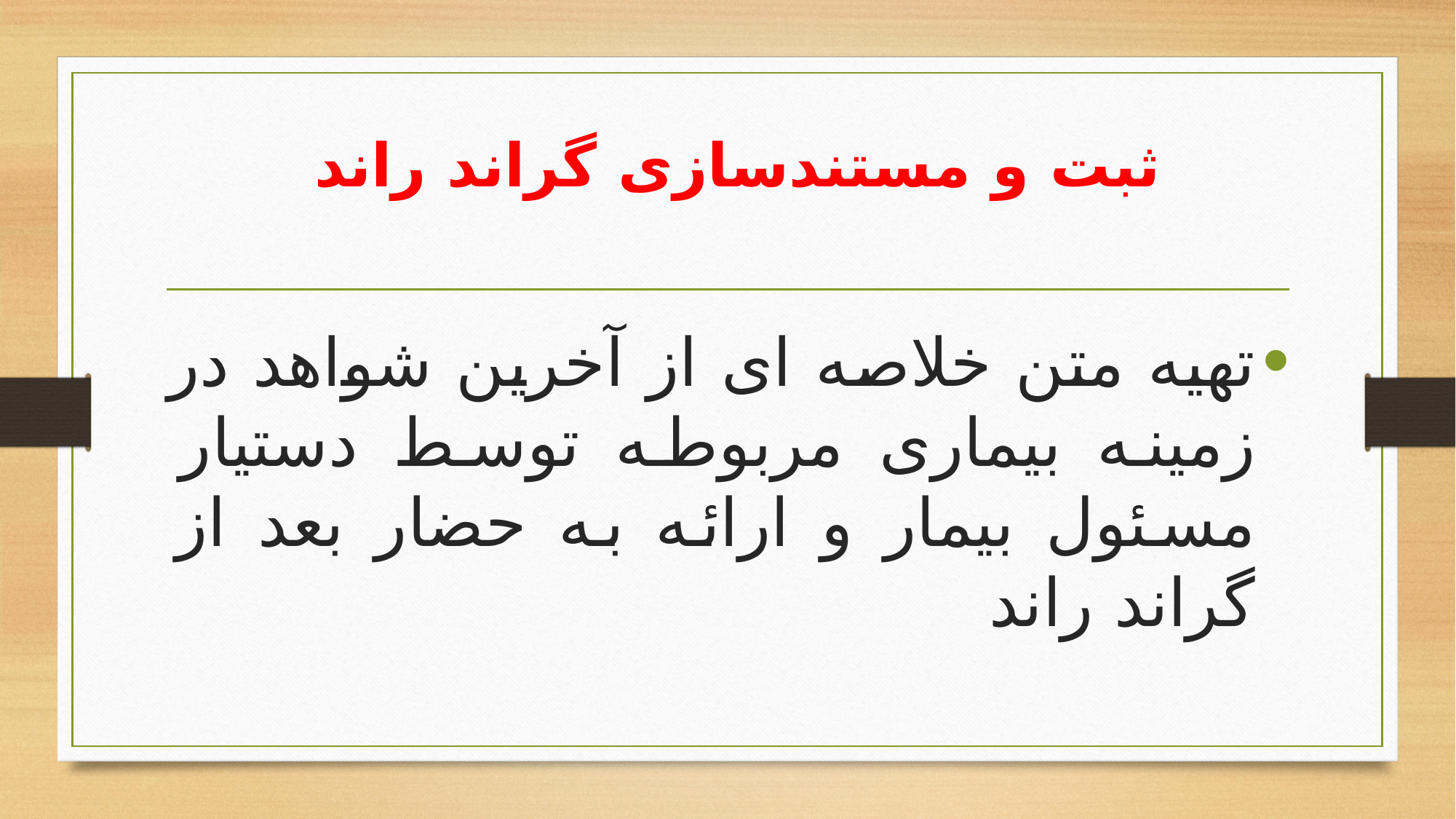

# ثبت و مستندسازی گراند راند
تهیه متن خلاصه ای از آخرین شواهد در زمینه بیماری مربوطه توسط دستیار مسئول بیمار و ارائه به حضار بعد از گراند راند